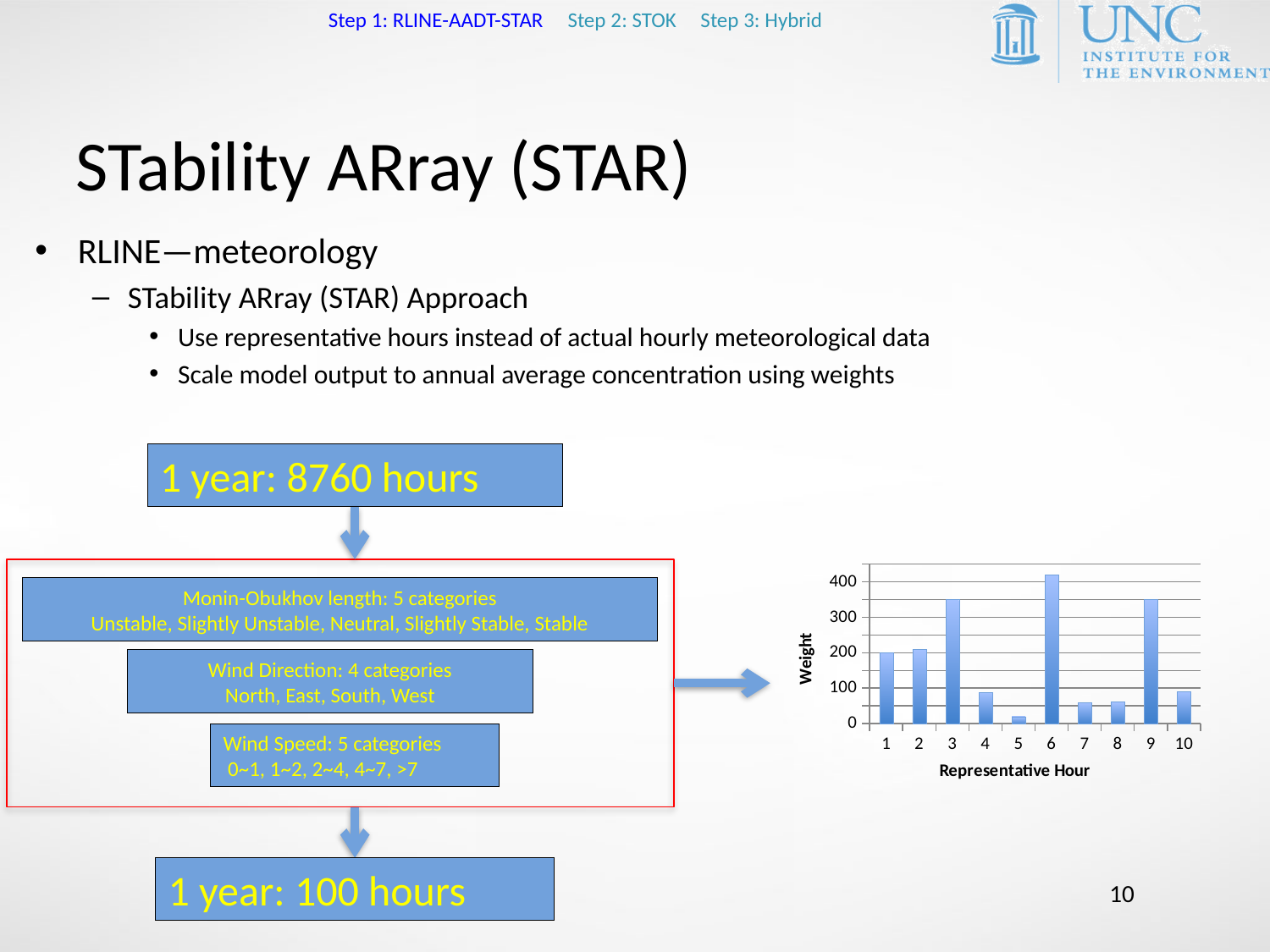

Step 1: RLINE-AADT-STAR     Step 2: STOK     Step 3: Hybrid
# STability ARray (STAR)
RLINE—meteorology
STability ARray (STAR) Approach
Use representative hours instead of actual hourly meteorological data
Scale model output to annual average concentration using weights

1 year: 8760 hours

### Chart

| Category | weight |
|---|---|
Monin-Obukhov length: 5 categories
Unstable, Slightly Unstable, Neutral, Slightly Stable, Stable
Wind Direction: 4 categories
North, East, South, West
Wind Speed: 5 categories
 0~1, 1~2, 2~4, 4~7, >7
1 year: 100 hours
10